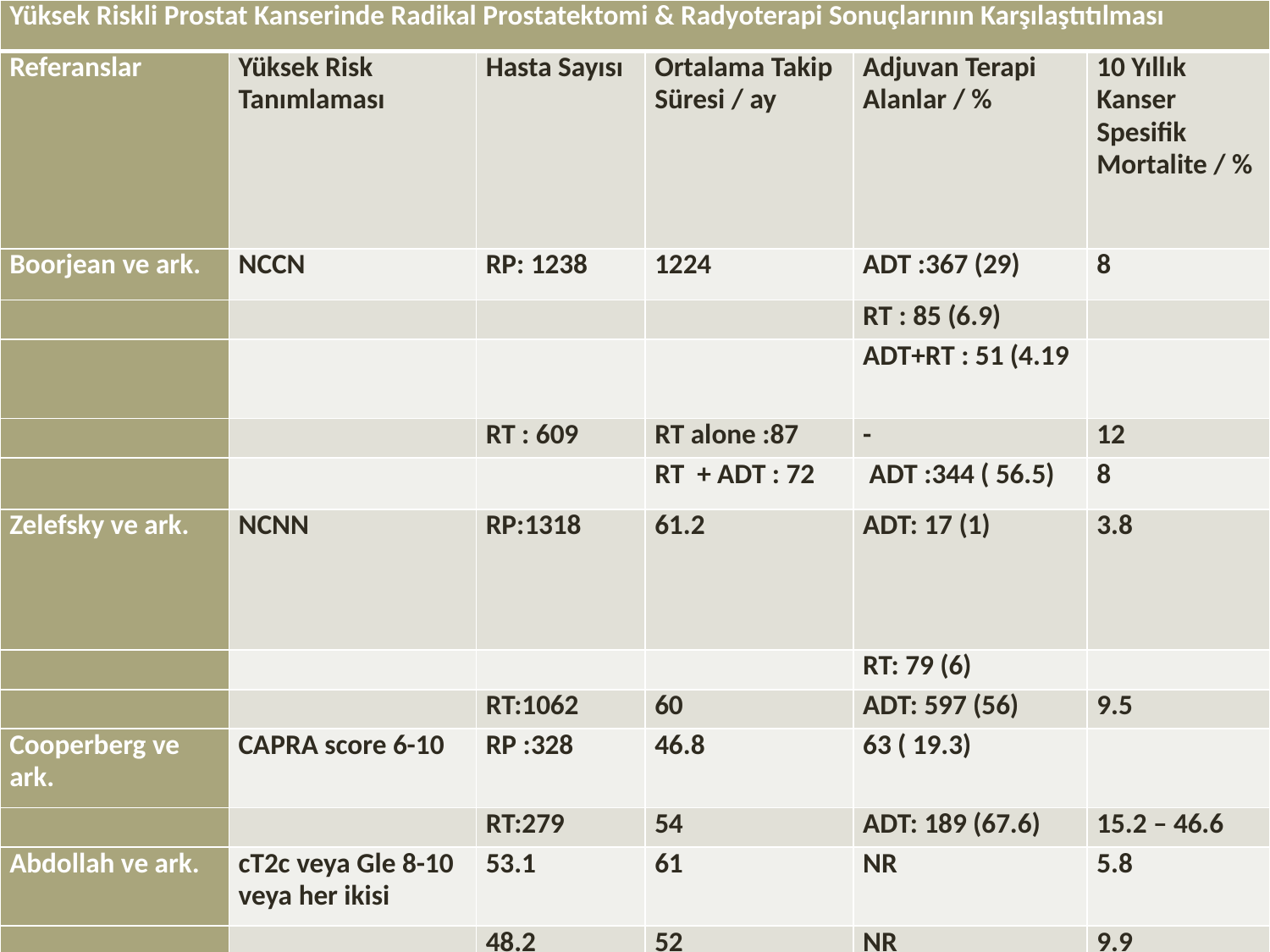

| Yüksek Riskli Prostat Kanserinde Radikal Prostatektomi & Radyoterapi Sonuçlarının Karşılaştıtılması |  |  |  |  |  |
| --- | --- | --- | --- | --- | --- |
| Referanslar | Yüksek Risk Tanımlaması | Hasta Sayısı | Ortalama Takip Süresi / ay | Adjuvan Terapi Alanlar / % | 10 Yıllık Kanser Spesifik Mortalite / % |
| Boorjean ve ark. | NCCN | RP: 1238 | 1224 | ADT :367 (29) | 8 |
|  |  |  |  | RT : 85 (6.9) |  |
|  |  |  |  | ADT+RT : 51 (4.19 |  |
|  |  | RT : 609 | RT alone :87 | - | 12 |
|  |  |  | RT + ADT : 72 | ADT :344 ( 56.5) | 8 |
| Zelefsky ve ark. | NCNN | RP:1318 | 61.2 | ADT: 17 (1) | 3.8 |
|  |  |  |  | RT: 79 (6) |  |
|  |  | RT:1062 | 60 | ADT: 597 (56) | 9.5 |
| Cooperberg ve ark. | CAPRA score 6-10 | RP :328 | 46.8 | 63 ( 19.3) |  |
|  |  | RT:279 | 54 | ADT: 189 (67.6) | 15.2 – 46.6 |
| Abdollah ve ark. | cT2c veya Gle 8-10 veya her ikisi | 53.1 | 61 | NR | 5.8 |
|  |  | 48.2 | 52 | NR | 9.9 |